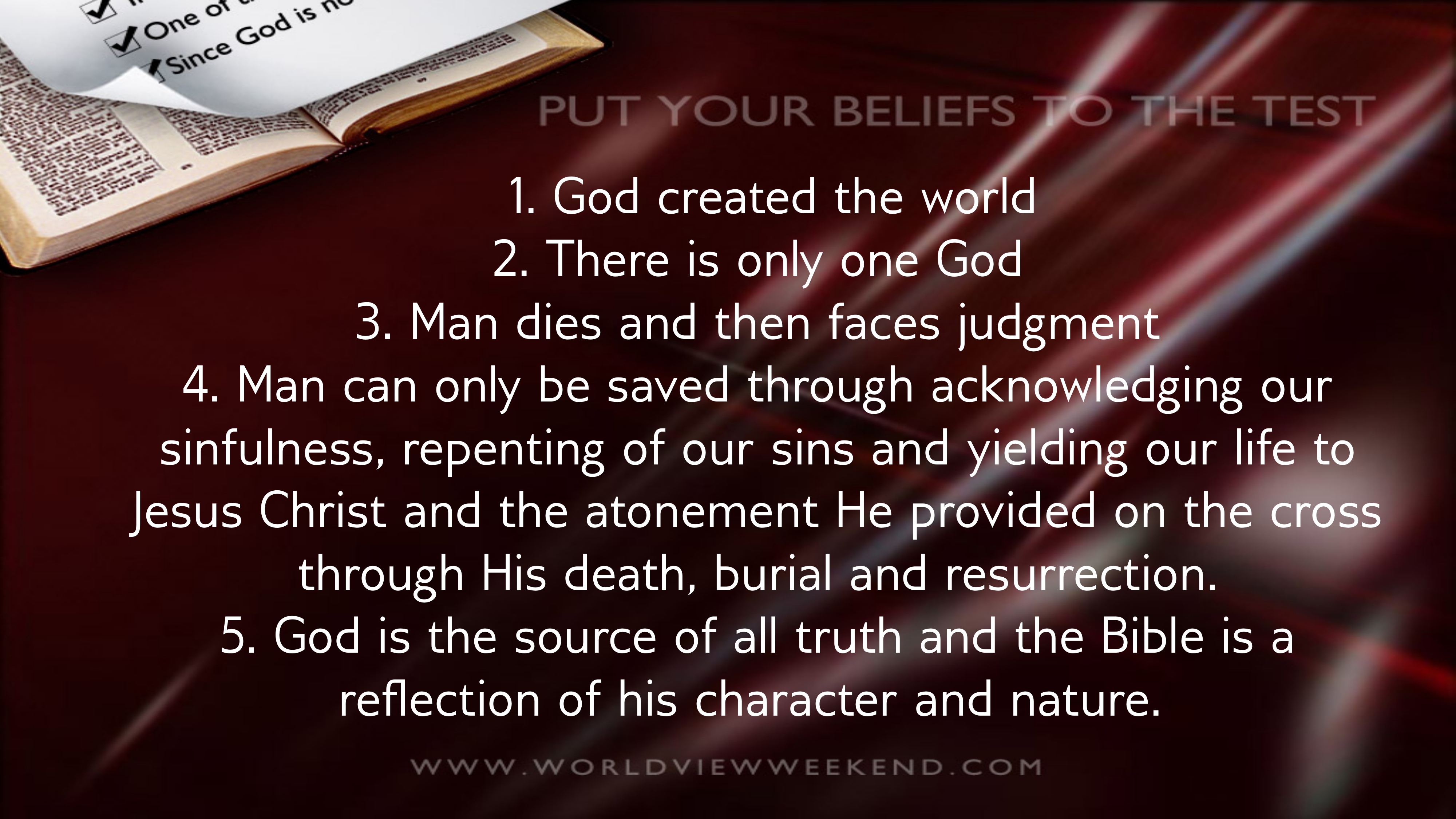

1. God created the world
2. There is only one God
3. Man dies and then faces judgment
4. Man can only be saved through acknowledging our sinfulness, repenting of our sins and yielding our life to Jesus Christ and the atonement He provided on the cross through His death, burial and resurrection.
5. God is the source of all truth and the Bible is a reflection of his character and nature.